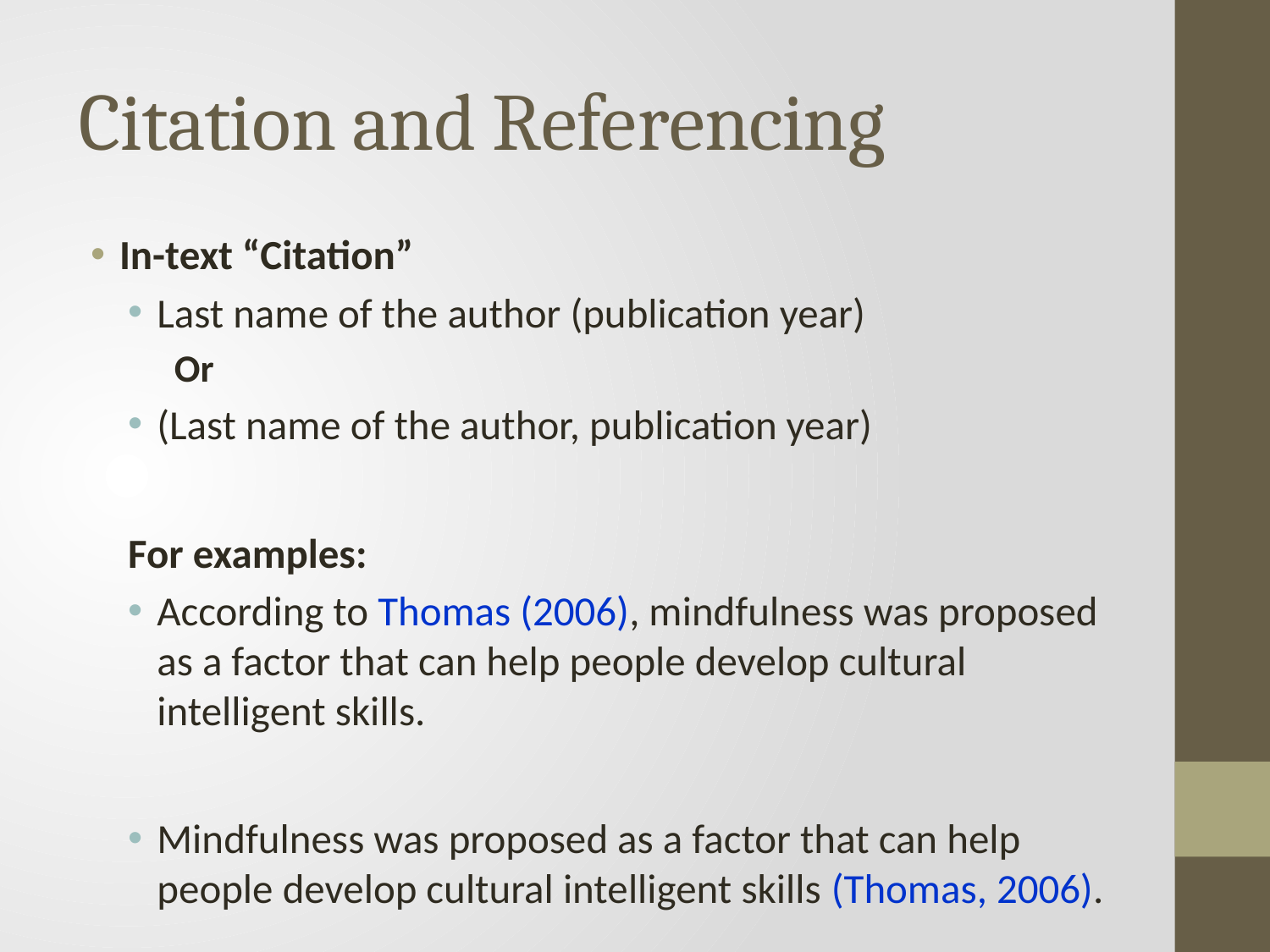

# Citation and Referencing
In-text “Citation”
Last name of the author (publication year)
Or
(Last name of the author, publication year)

For examples:
According to Thomas (2006), mindfulness was proposed as a factor that can help people develop cultural intelligent skills.

Mindfulness was proposed as a factor that can help people develop cultural intelligent skills (Thomas, 2006).